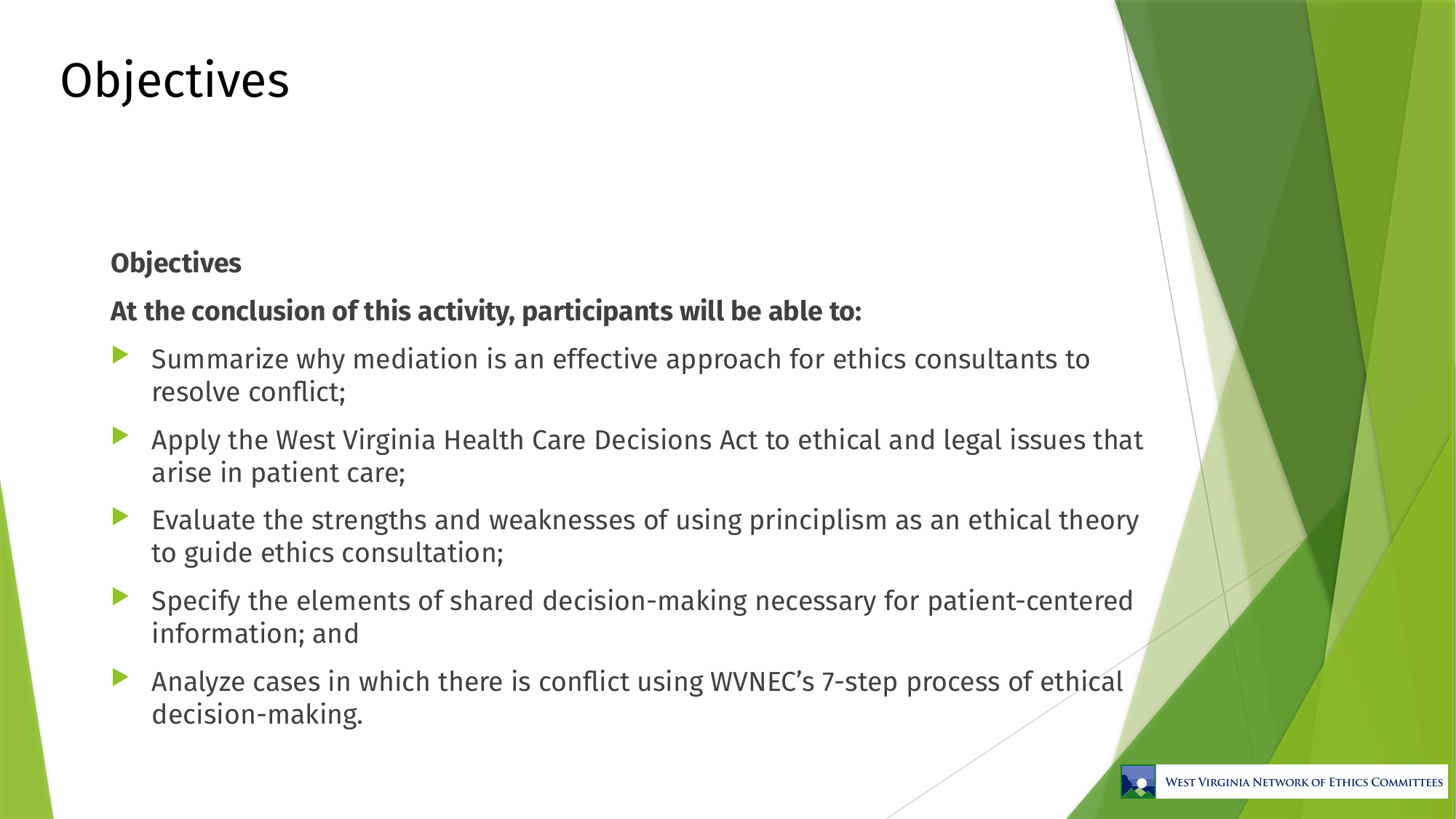

# Objectives
Objectives
At the conclusion of this activity, participants will be able to:
Summarize why mediation is an effective approach for ethics consultants to resolve conflict;
Apply the West Virginia Health Care Decisions Act to ethical and legal issues that arise in patient care;
Evaluate the strengths and weaknesses of using principlism as an ethical theory to guide ethics consultation;
Specify the elements of shared decision-making necessary for patient-centered information; and
Analyze cases in which there is conflict using WVNEC’s 7-step process of ethical decision-making.